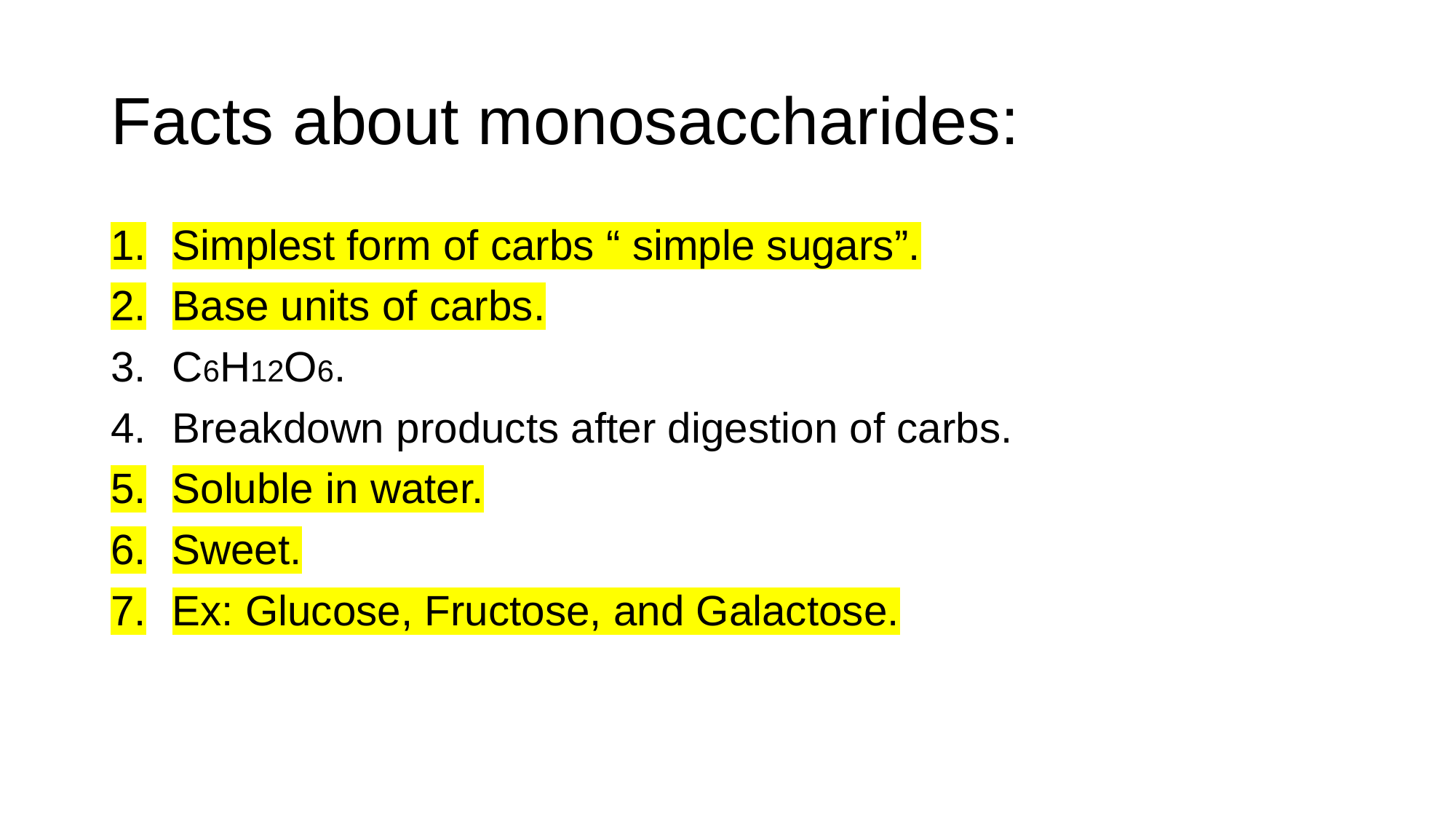

# Facts about monosaccharides:
Simplest form of carbs “ simple sugars”.
Base units of carbs.
C6H12O6.
Breakdown products after digestion of carbs.
Soluble in water.
Sweet.
Ex: Glucose, Fructose, and Galactose.